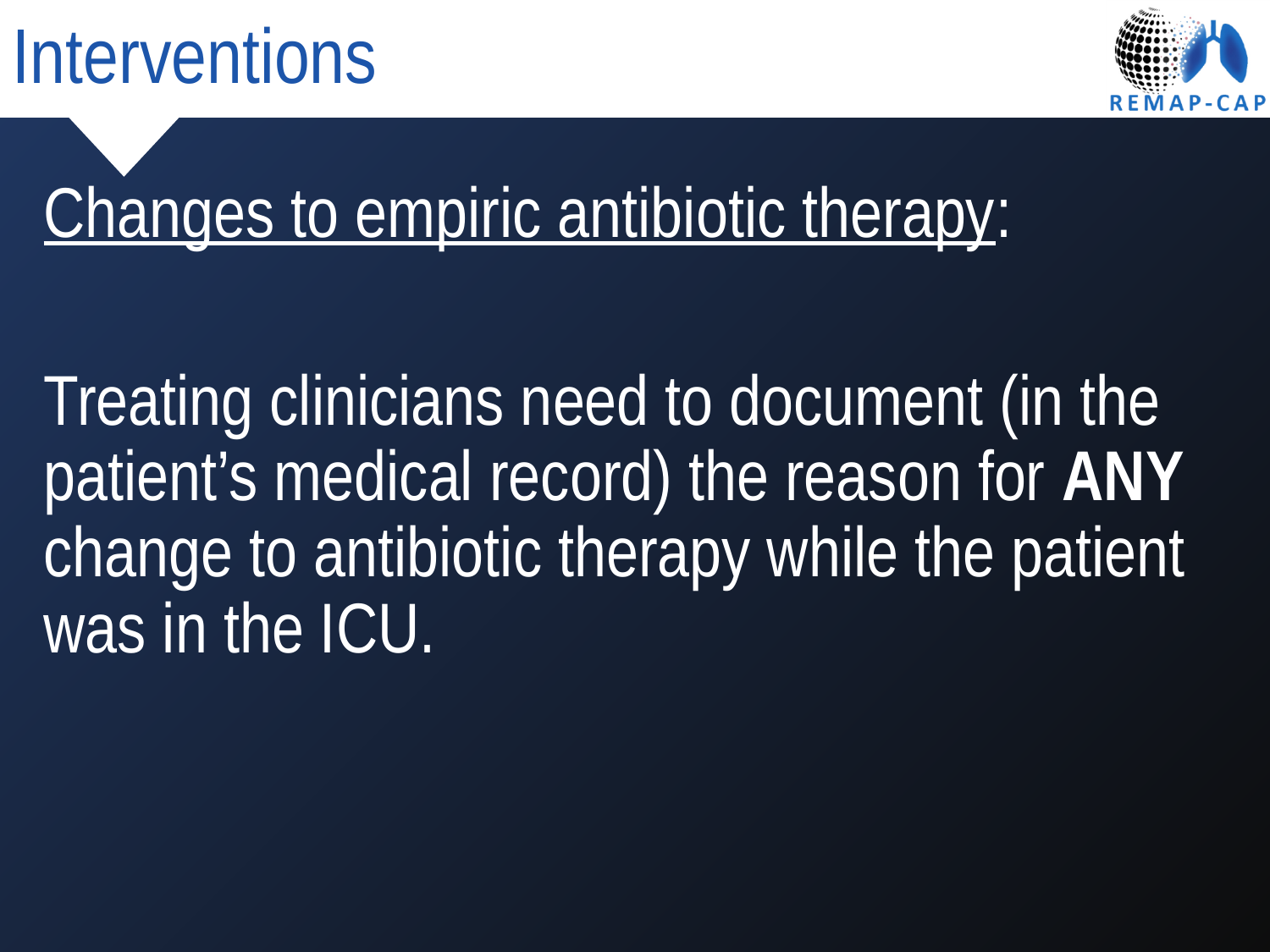

Interventions
Changes to empiric antibiotic therapy:

Treating clinicians need to document (in the patient’s medical record) the reason for ANY change to antibiotic therapy while the patient was in the ICU.